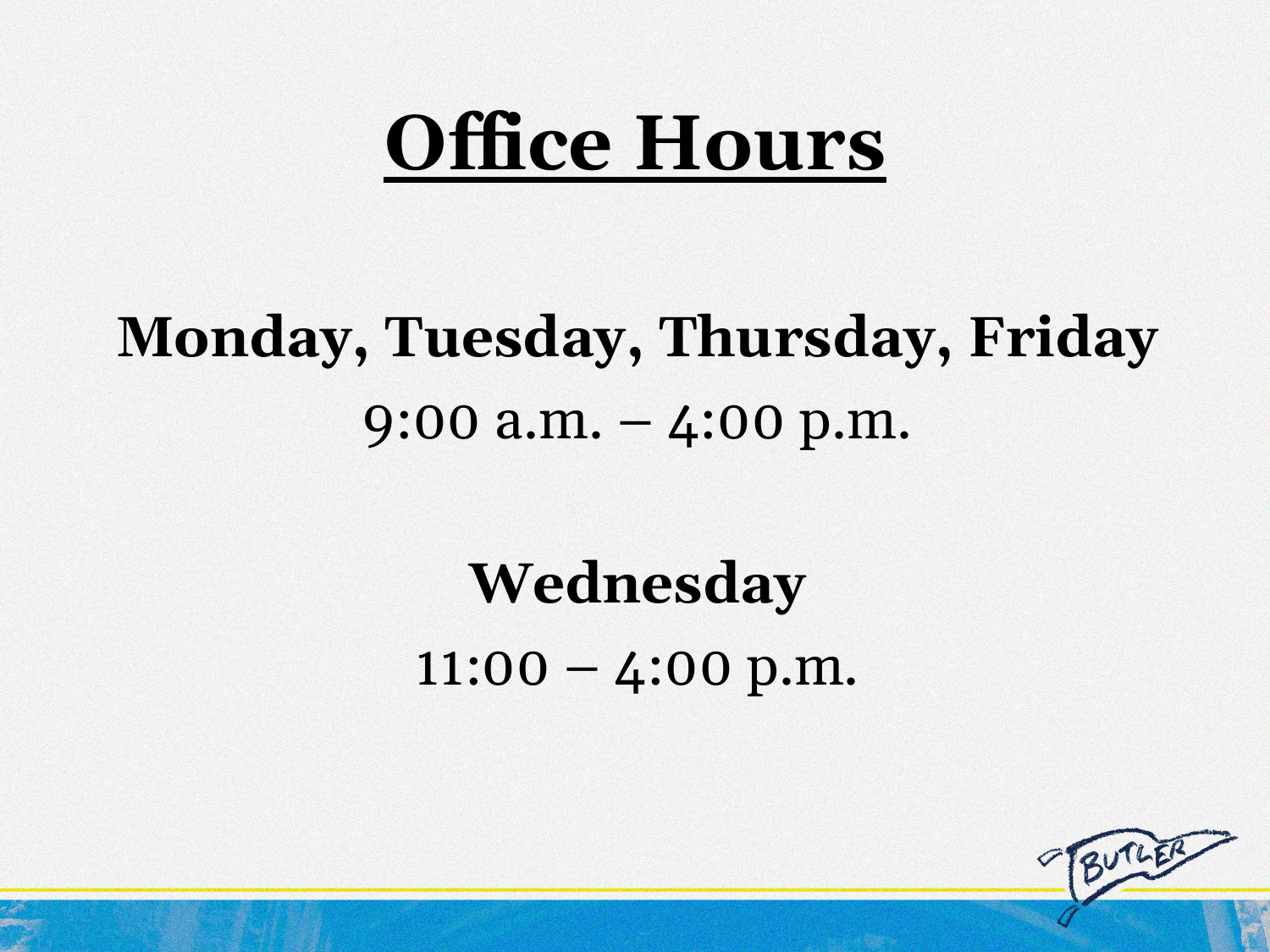

# Office Hours

Monday, Tuesday, Thursday, Friday
9:00 a.m. – 4:00 p.m.

Wednesday
11:00 – 4:00 p.m.